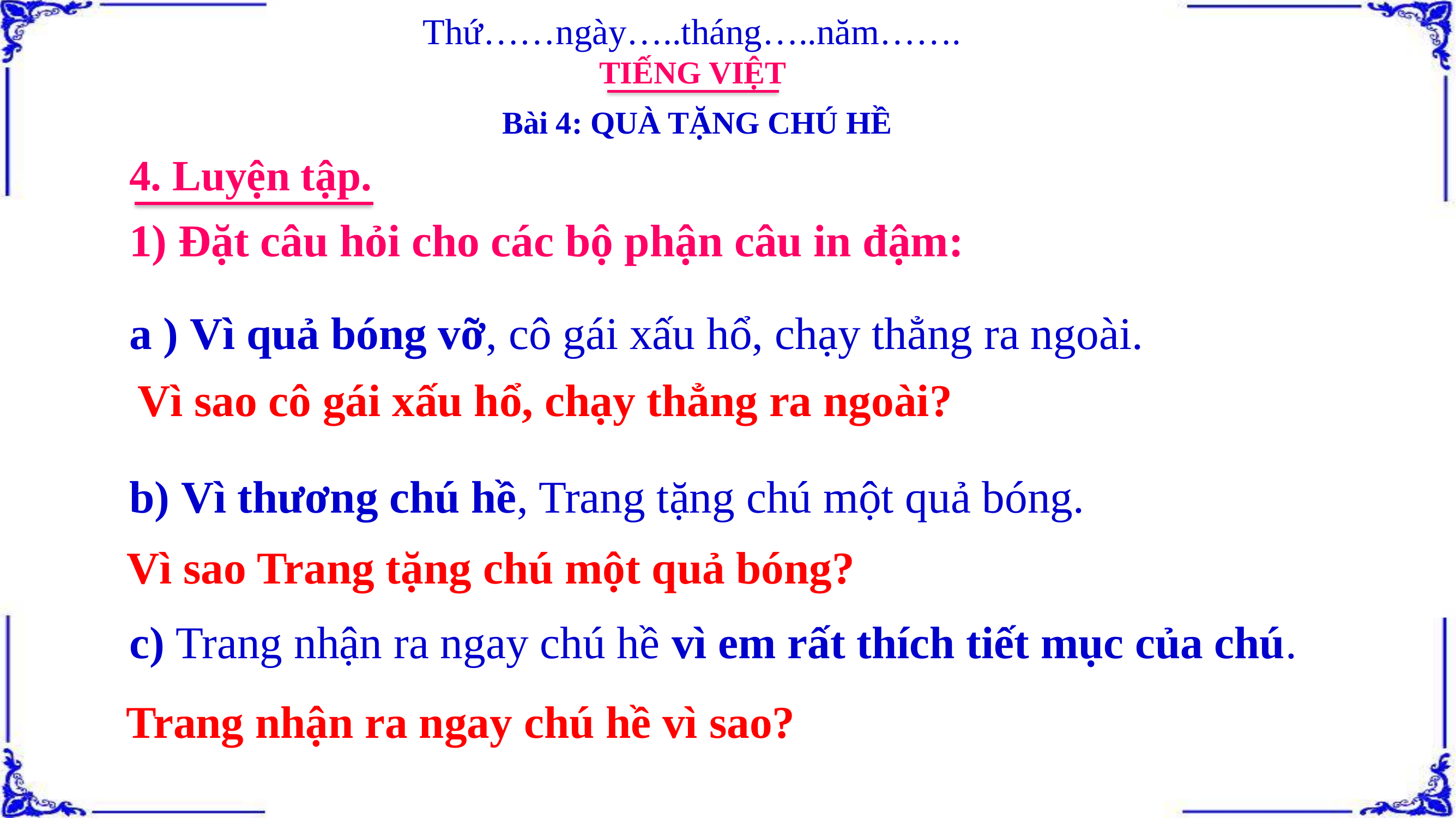

Thứ……ngày…..tháng…..năm…….
TIẾNG VIỆT
Bài 4: QUÀ TẶNG CHÚ HỀ
4. Luyện tập.
1) Đặt câu hỏi cho các bộ phận câu in đậm:
a ) Vì quả bóng vỡ, cô gái xấu hổ, chạy thẳng ra ngoài.
 Vì sao cô gái xấu hổ, chạy thẳng ra ngoài?
b) Vì thương chú hề, Trang tặng chú một quả bóng.
Vì sao Trang tặng chú một quả bóng?
c) Trang nhận ra ngay chú hề vì em rất thích tiết mục của chú.
Trang nhận ra ngay chú hề vì sao?